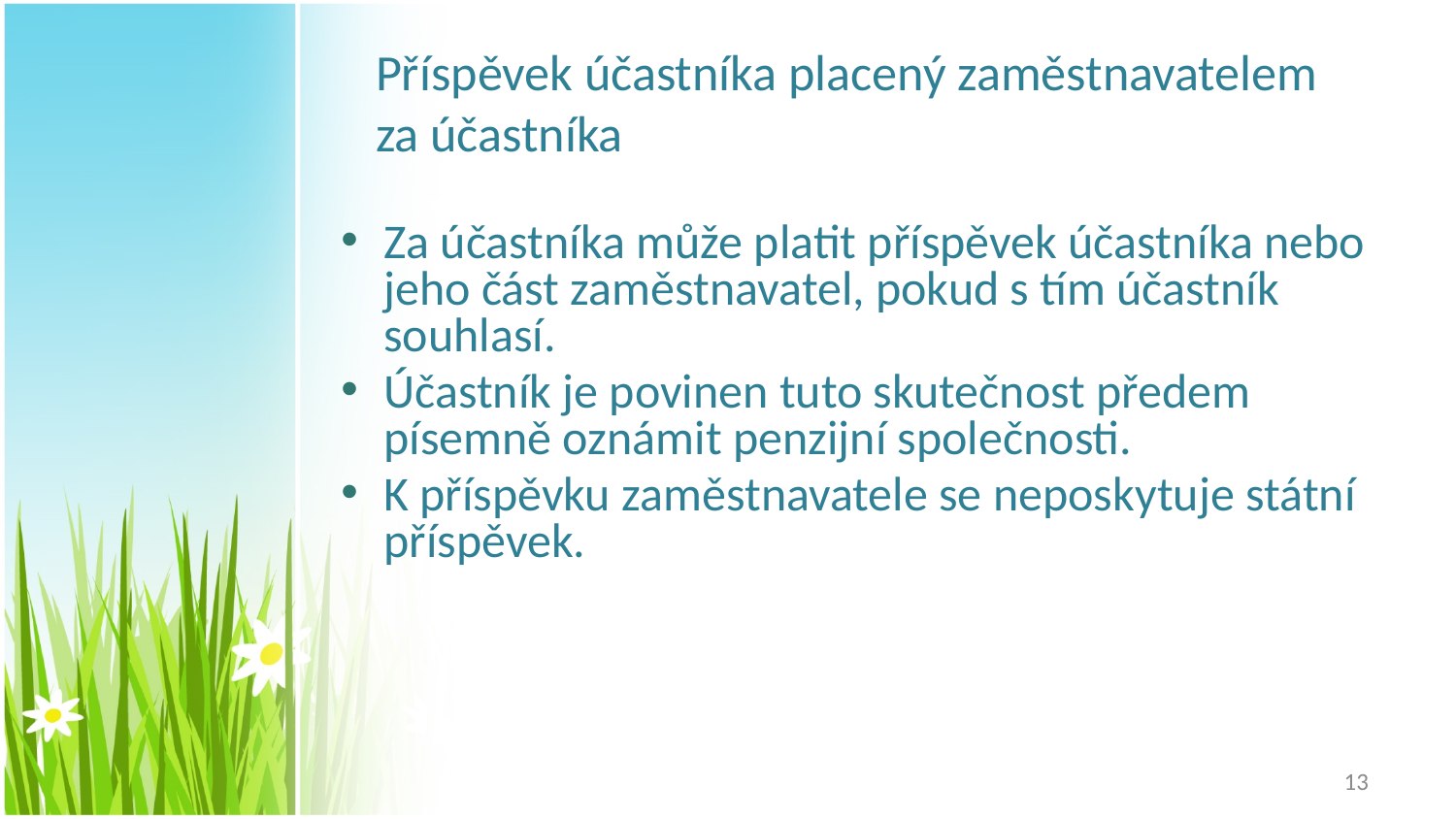

# Příspěvek účastníka placený zaměstnavatelem za účastníka
Za účastníka může platit příspěvek účastníka nebo jeho část zaměstnavatel, pokud s tím účastník souhlasí.
Účastník je povinen tuto skutečnost předem písemně oznámit penzijní společnosti.
K příspěvku zaměstnavatele se neposkytuje státní příspěvek.
13